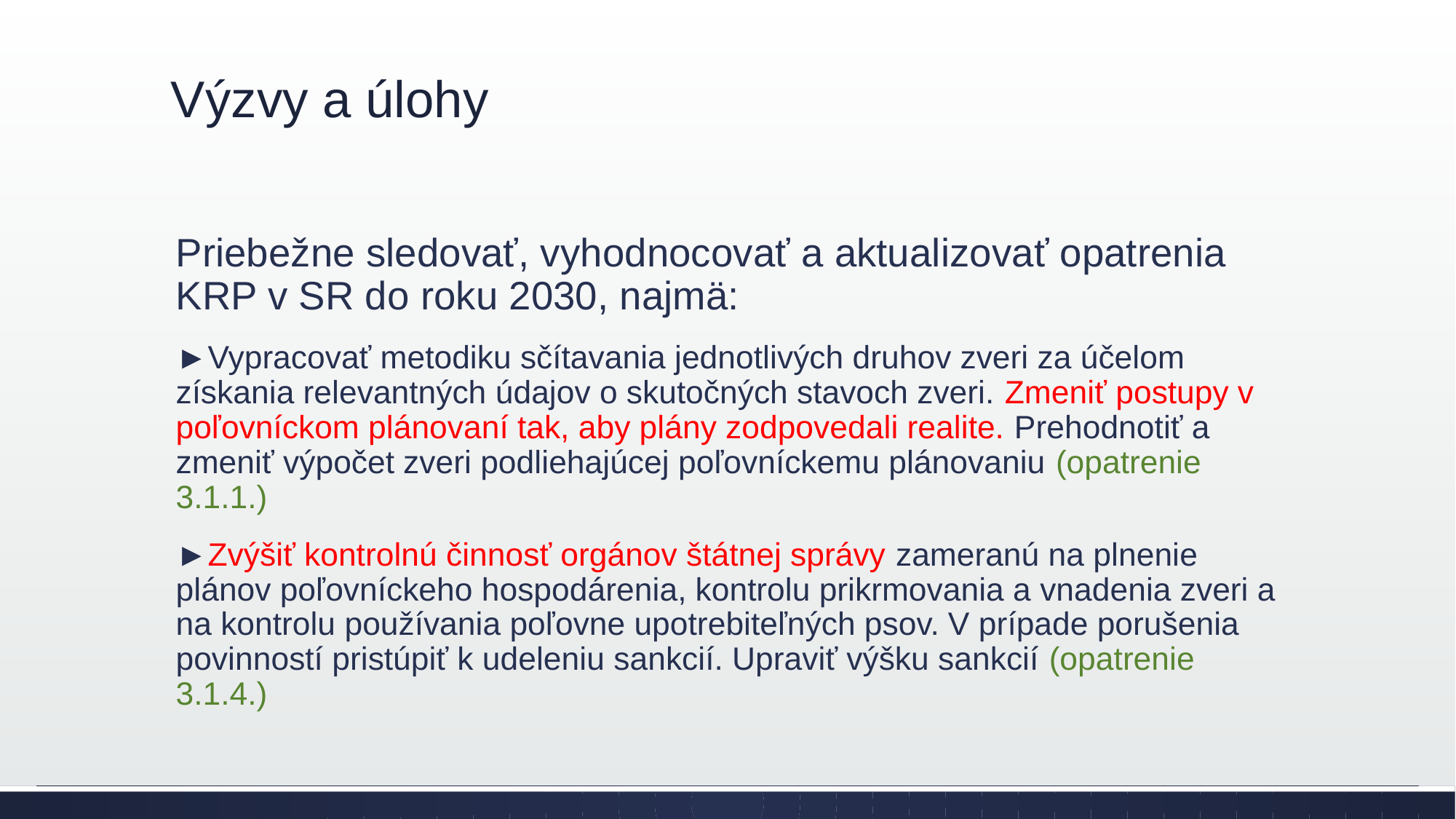

# Výzvy a úlohy
Priebežne sledovať, vyhodnocovať a aktualizovať opatrenia KRP v SR do roku 2030, najmä:
►Vypracovať metodiku sčítavania jednotlivých druhov zveri za účelom získania relevantných údajov o skutočných stavoch zveri. Zmeniť postupy v poľovníckom plánovaní tak, aby plány zodpovedali realite. Prehodnotiť a zmeniť výpočet zveri podliehajúcej poľovníckemu plánovaniu (opatrenie 3.1.1.)
►Zvýšiť kontrolnú činnosť orgánov štátnej správy zameranú na plnenie plánov poľovníckeho hospodárenia, kontrolu prikrmovania a vnadenia zveri a na kontrolu používania poľovne upotrebiteľných psov. V prípade porušenia povinností pristúpiť k udeleniu sankcií. Upraviť výšku sankcií (opatrenie 3.1.4.)